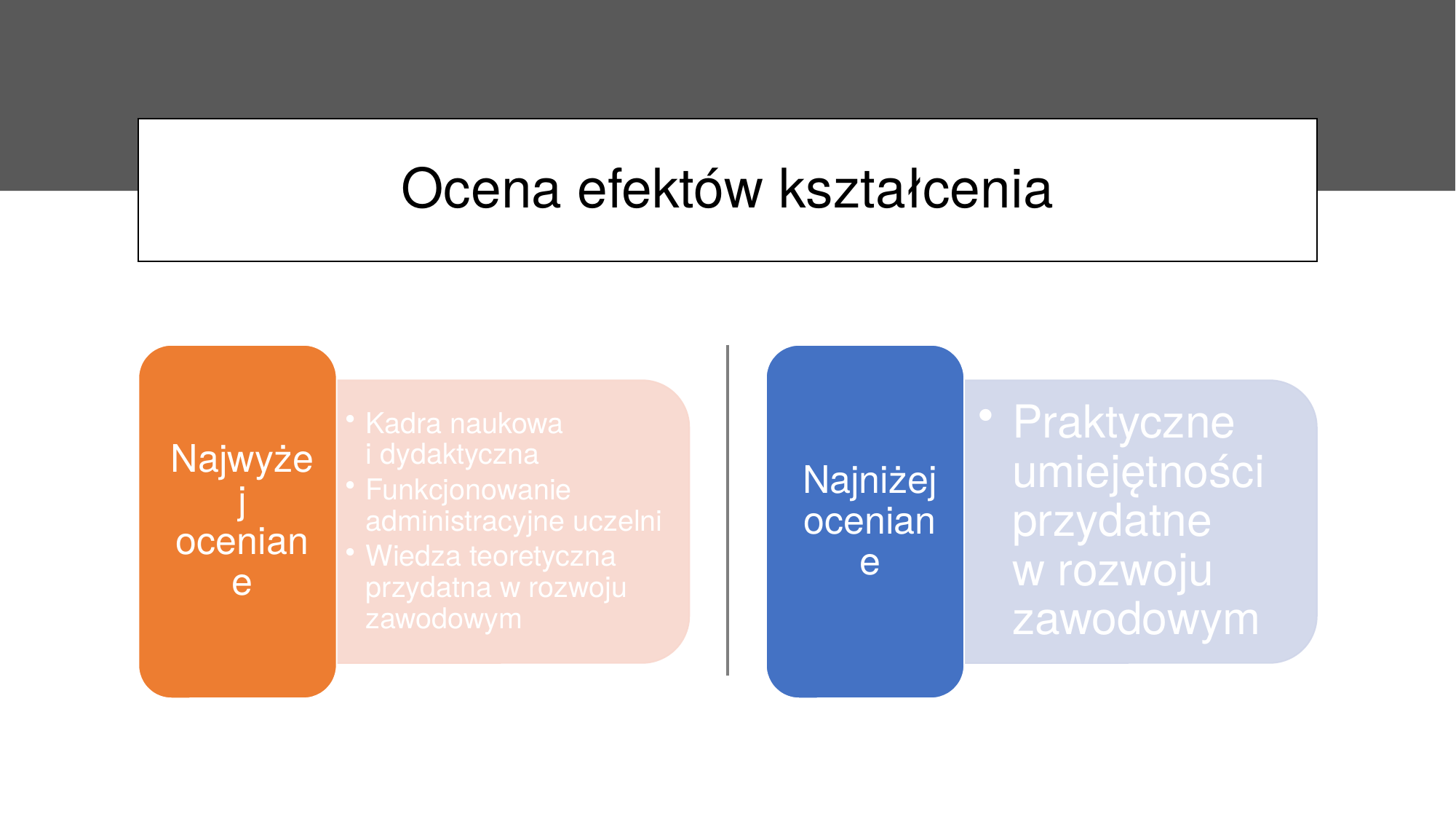

# Ocena efektów kształcenia
Kadra naukowa
i dydaktyczna
Funkcjonowanie administracyjne uczelni
Wiedza teoretyczna przydatna w rozwoju zawodowym
Najwyżej oceniane
Praktyczne umiejętności przydatne
w rozwoju zawodowym
Najniżej oceniane